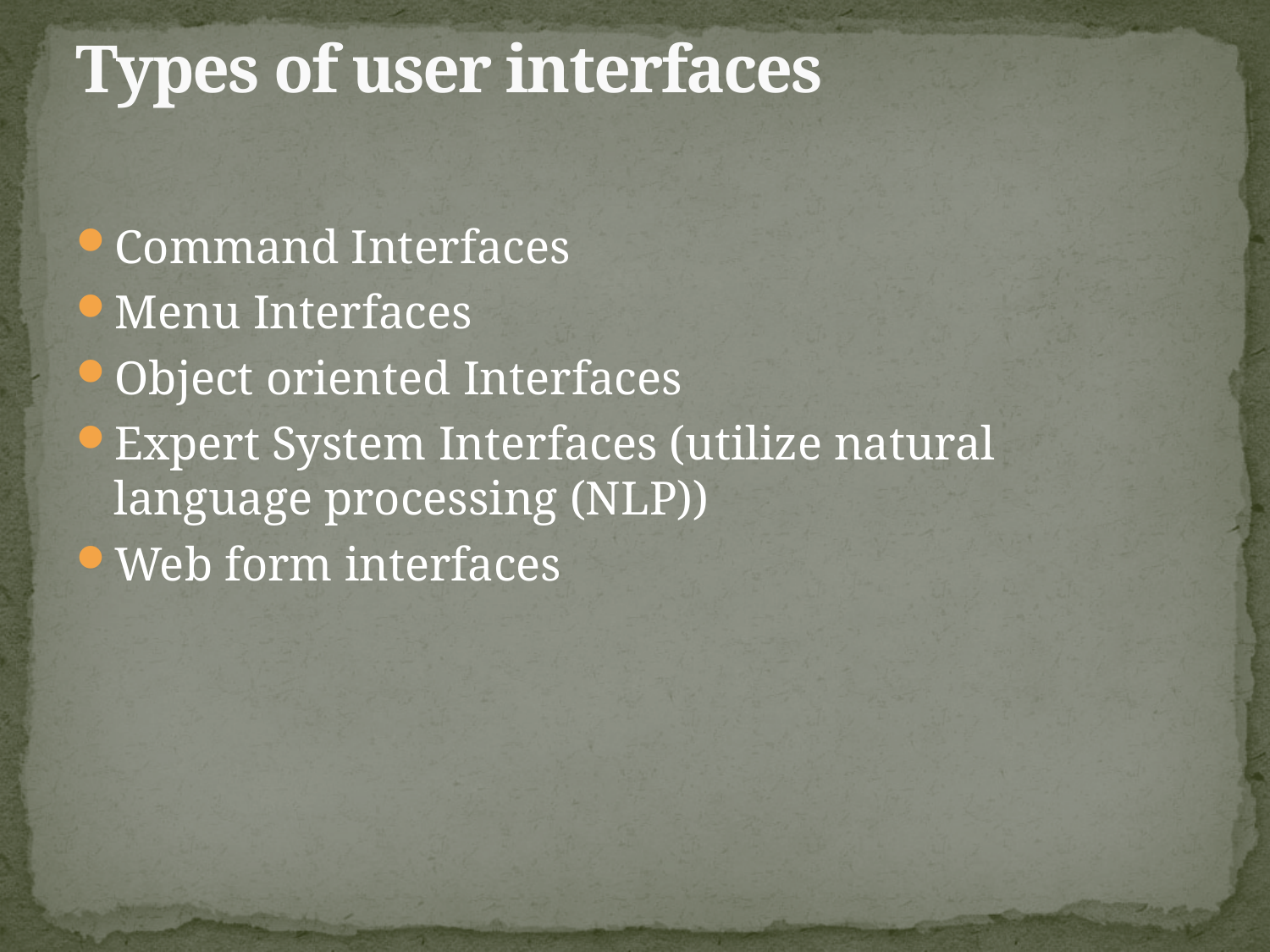

# Types of user interfaces
Command Interfaces
Menu Interfaces
Object oriented Interfaces
Expert System Interfaces (utilize natural language processing (NLP))
Web form interfaces